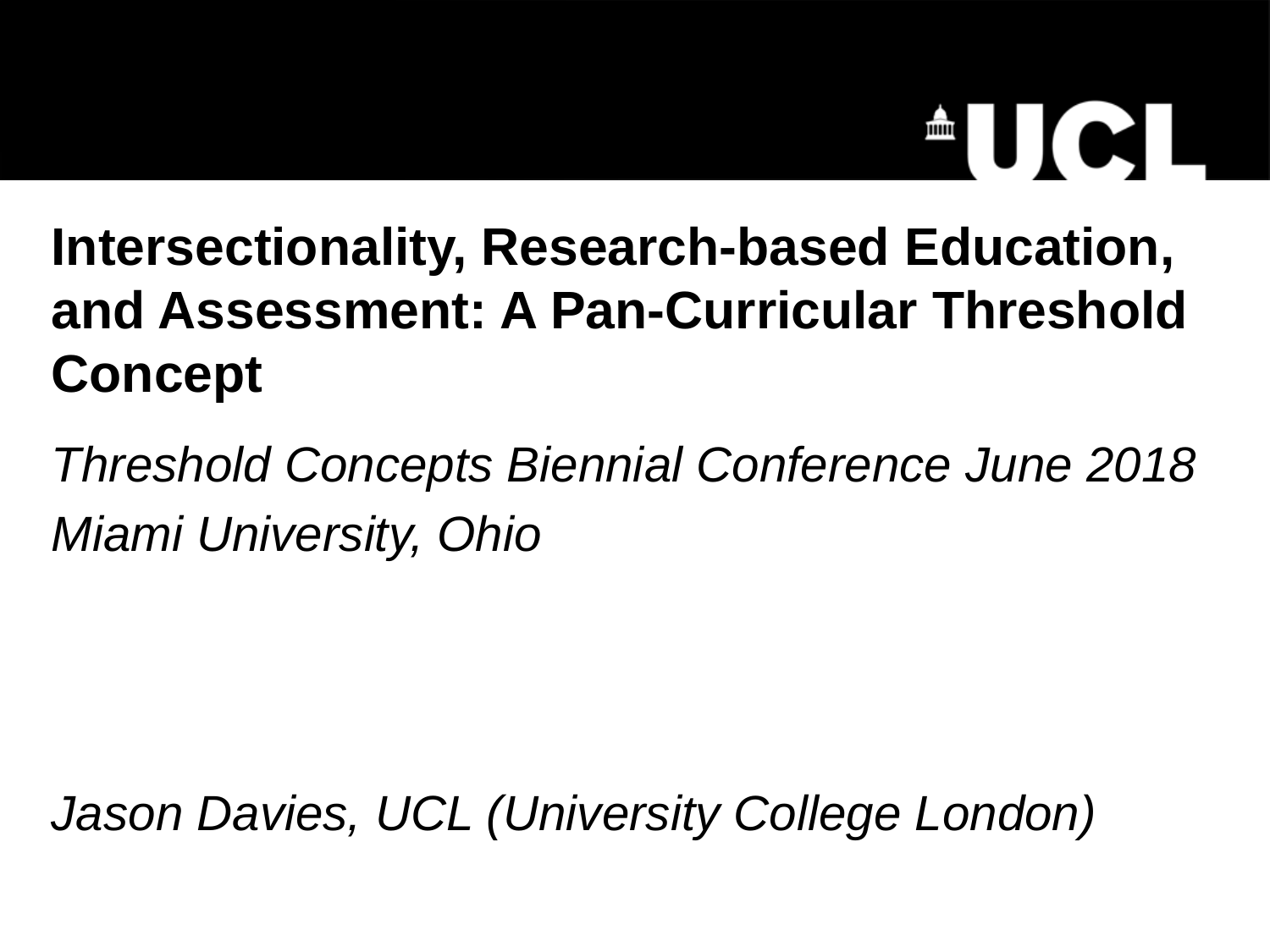

# Intersectionality, Research-based Education, and Assessment: A Pan-Curricular Threshold Concept
Threshold Concepts Biennial Conference June 2018
Miami University, Ohio

Jason Davies, UCL (University College London)